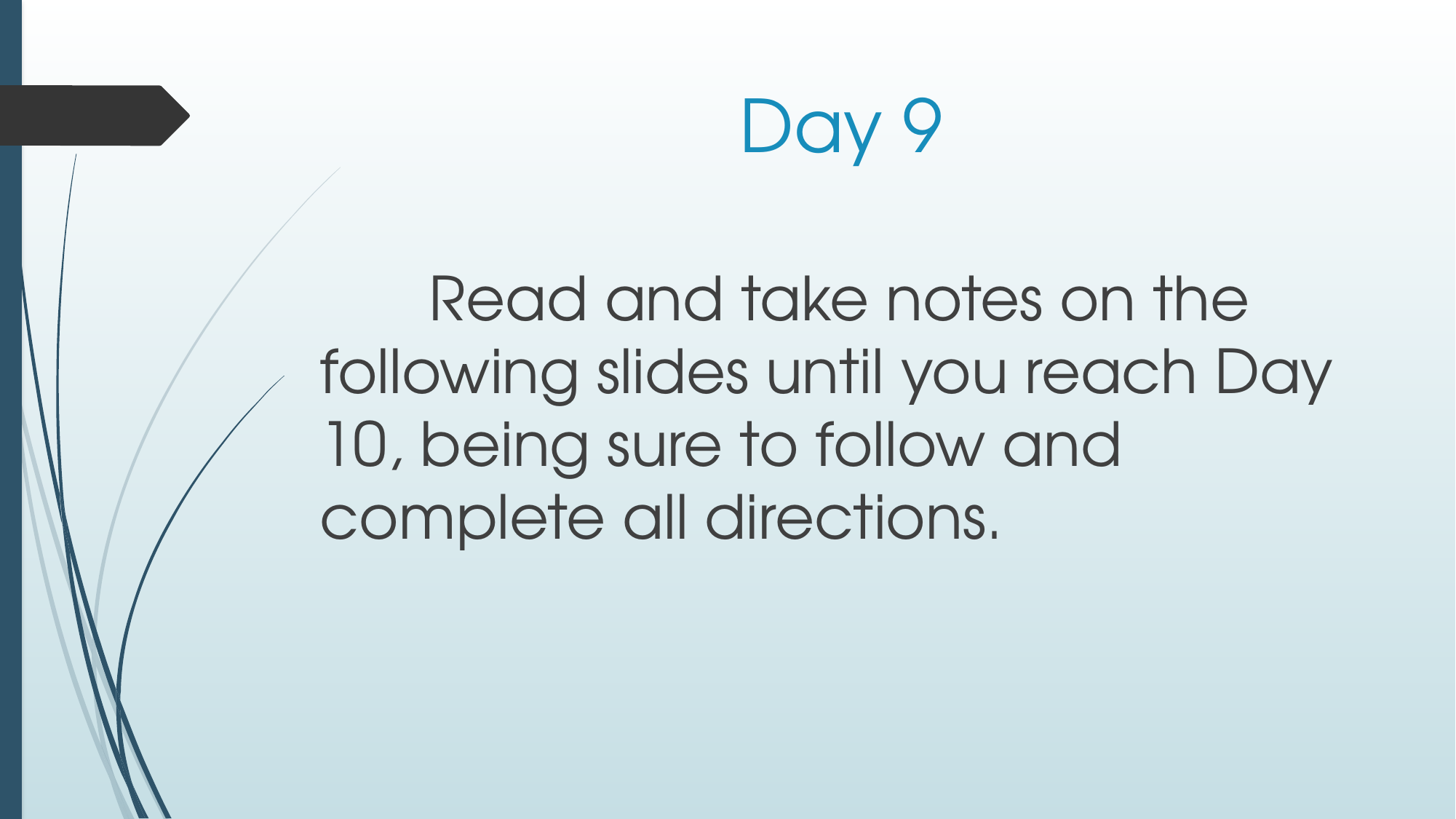

# Day 9
	Read and take notes on the following slides until you reach Day 10, being sure to follow and complete all directions.